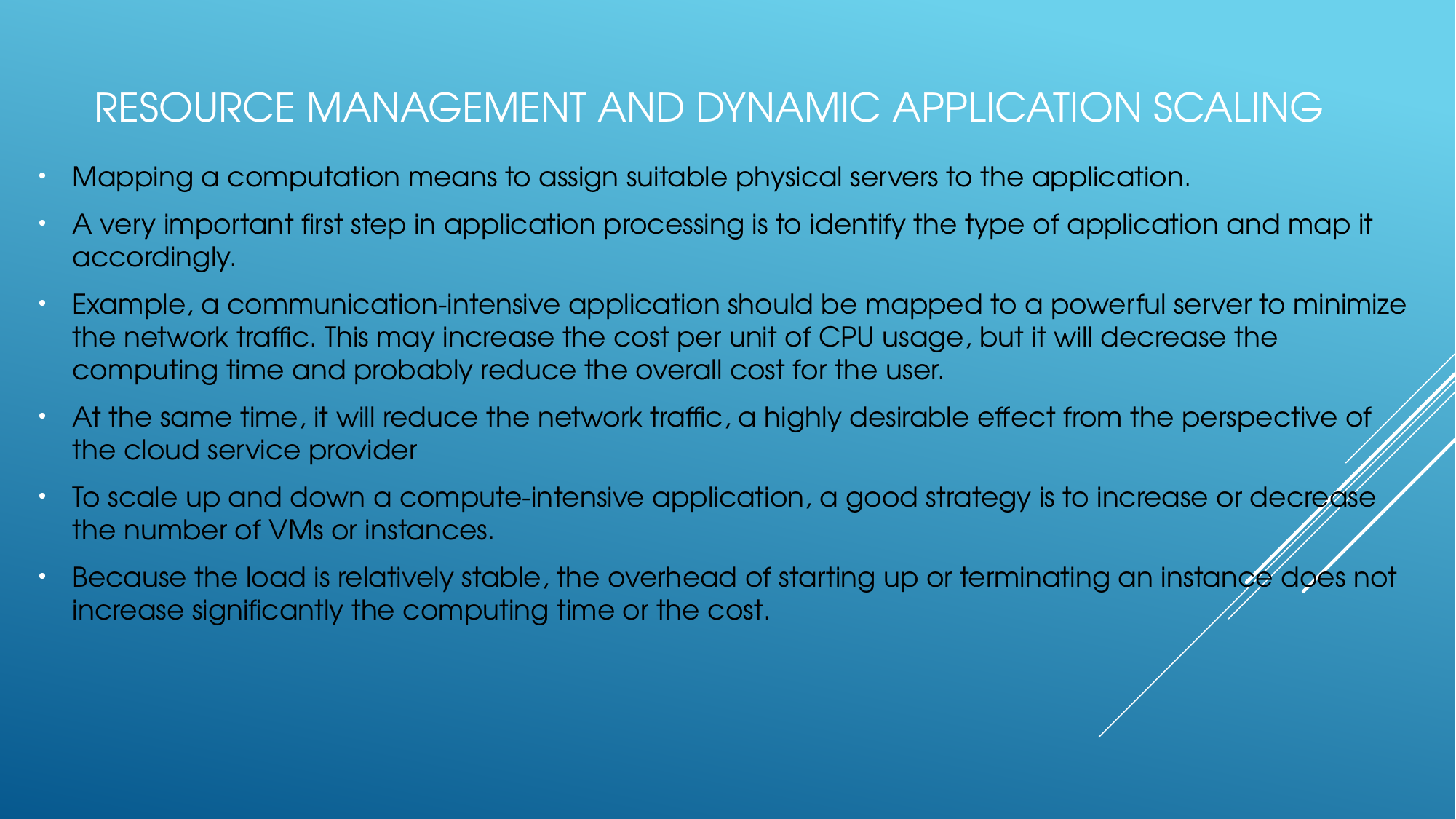

# Resource management and dynamic application scaling

Mapping a computation means to assign suitable physical servers to the application.
A very important first step in application processing is to identify the type of application and map it accordingly.
Example, a communication-intensive application should be mapped to a powerful server to minimize the network traffic. This may increase the cost per unit of CPU usage, but it will decrease the computing time and probably reduce the overall cost for the user.
At the same time, it will reduce the network traffic, a highly desirable effect from the perspective of the cloud service provider
To scale up and down a compute-intensive application, a good strategy is to increase or decrease the number of VMs or instances.
Because the load is relatively stable, the overhead of starting up or terminating an instance does not increase significantly the computing time or the cost.